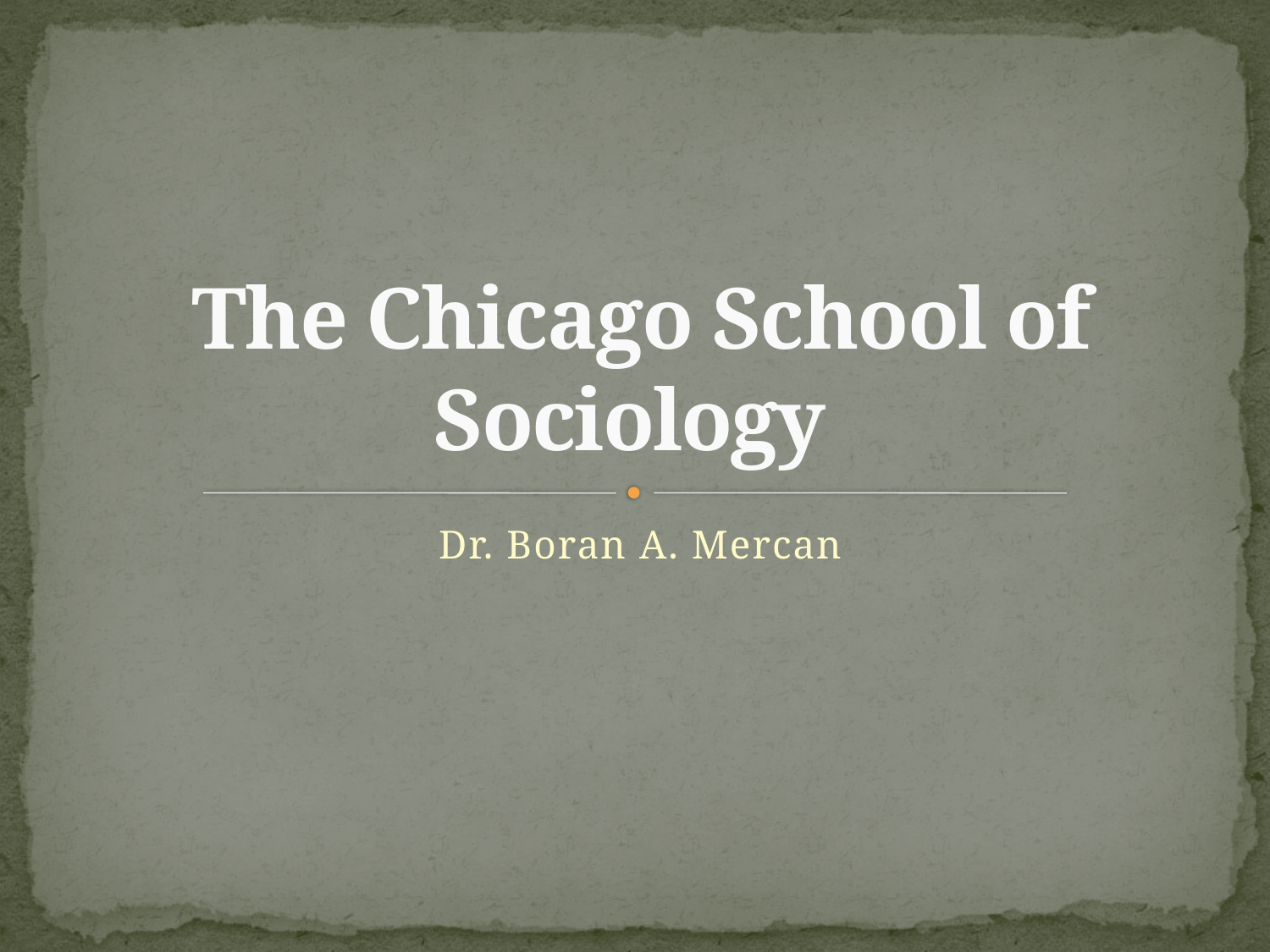

# The Chicago School of Sociology
Dr. Boran A. Mercan